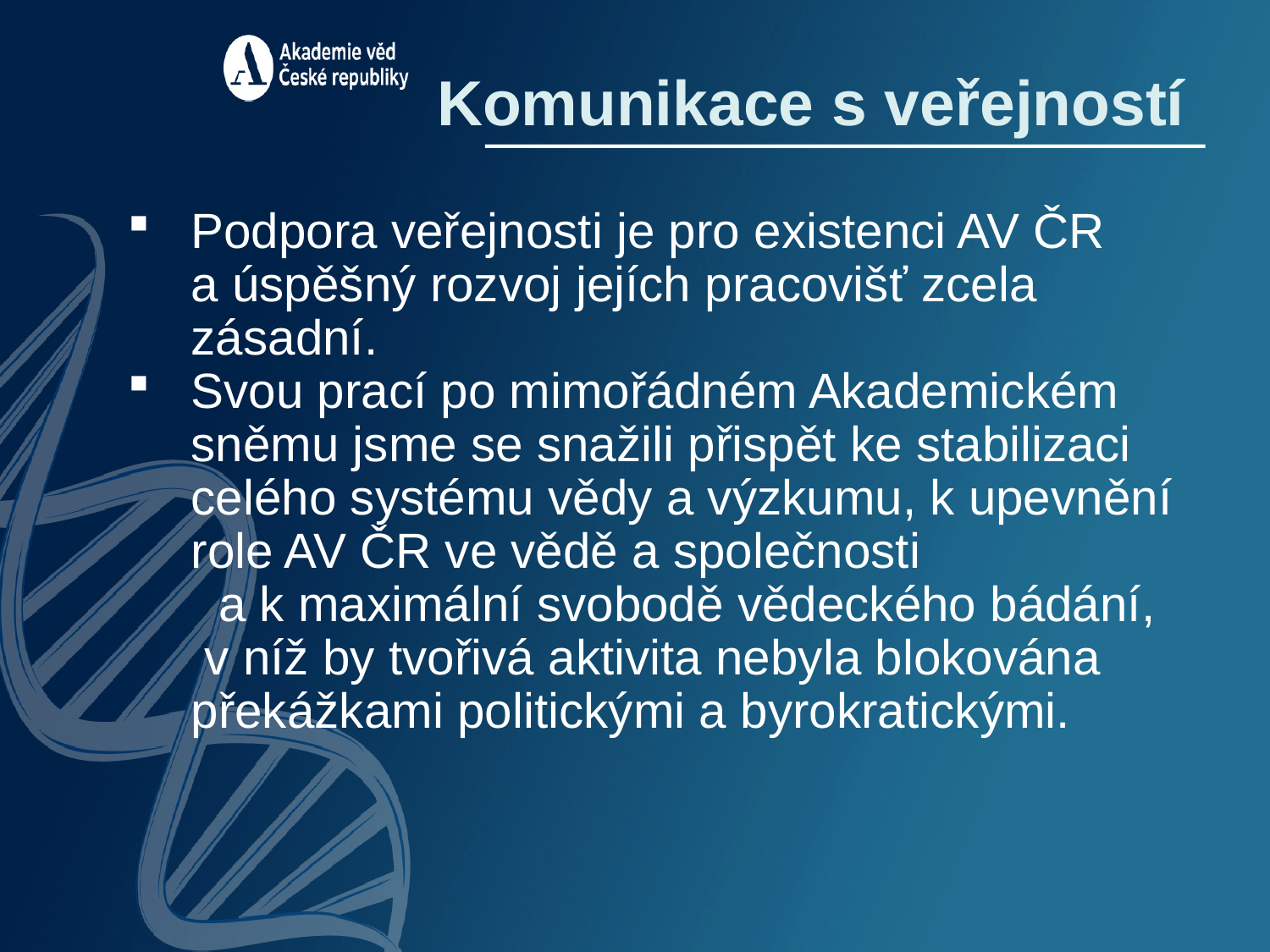

Komunikace s veřejností

Podpora veřejnosti je pro existenci AV ČR      a úspěšný rozvoj jejích pracovišť zcela zásadní.
Svou prací po mimořádném Akademickém sněmu jsme se snažili přispět ke stabilizaci celého systému vědy a výzkumu, k upevnění role AV ČR ve vědě a společnosti                      a k maximální svobodě vědeckého bádání,    v níž by tvořivá aktivita nebyla blokována překážkami politickými a byrokratickými.